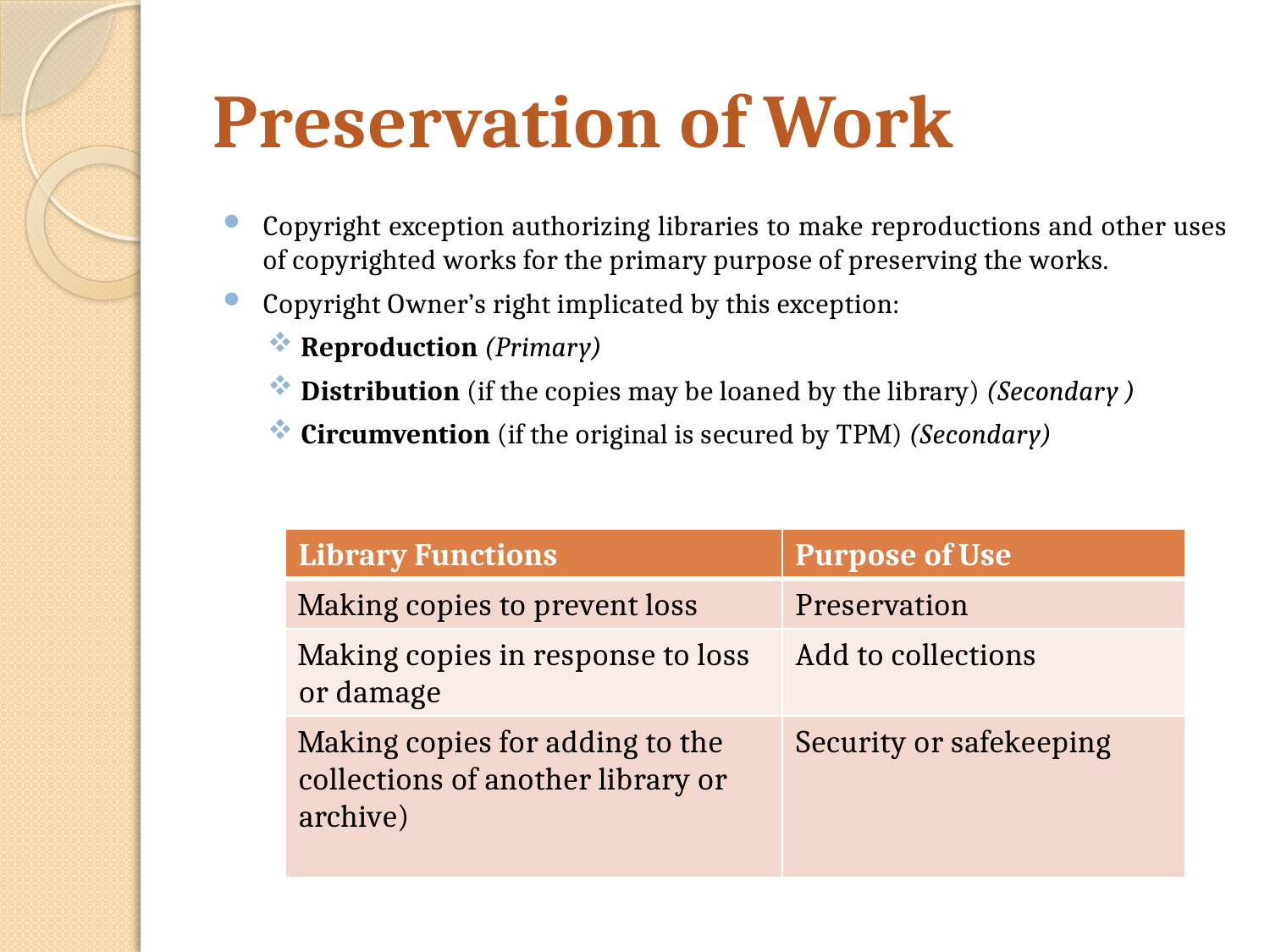

# Preservation of Work
Copyright exception authorizing libraries to make reproductions and other uses of copyrighted works for the primary purpose of preserving the works.
Copyright Owner’s right implicated by this exception:
Reproduction (Primary)
Distribution (if the copies may be loaned by the library) (Secondary )
Circumvention (if the original is secured by TPM) (Secondary)

| Library Functions | Purpose of Use |
| --- | --- |
| Making copies to prevent loss | Preservation |
| Making copies in response to loss or damage | Add to collections |
| Making copies for adding to the collections of another library or archive) | Security or safekeeping |